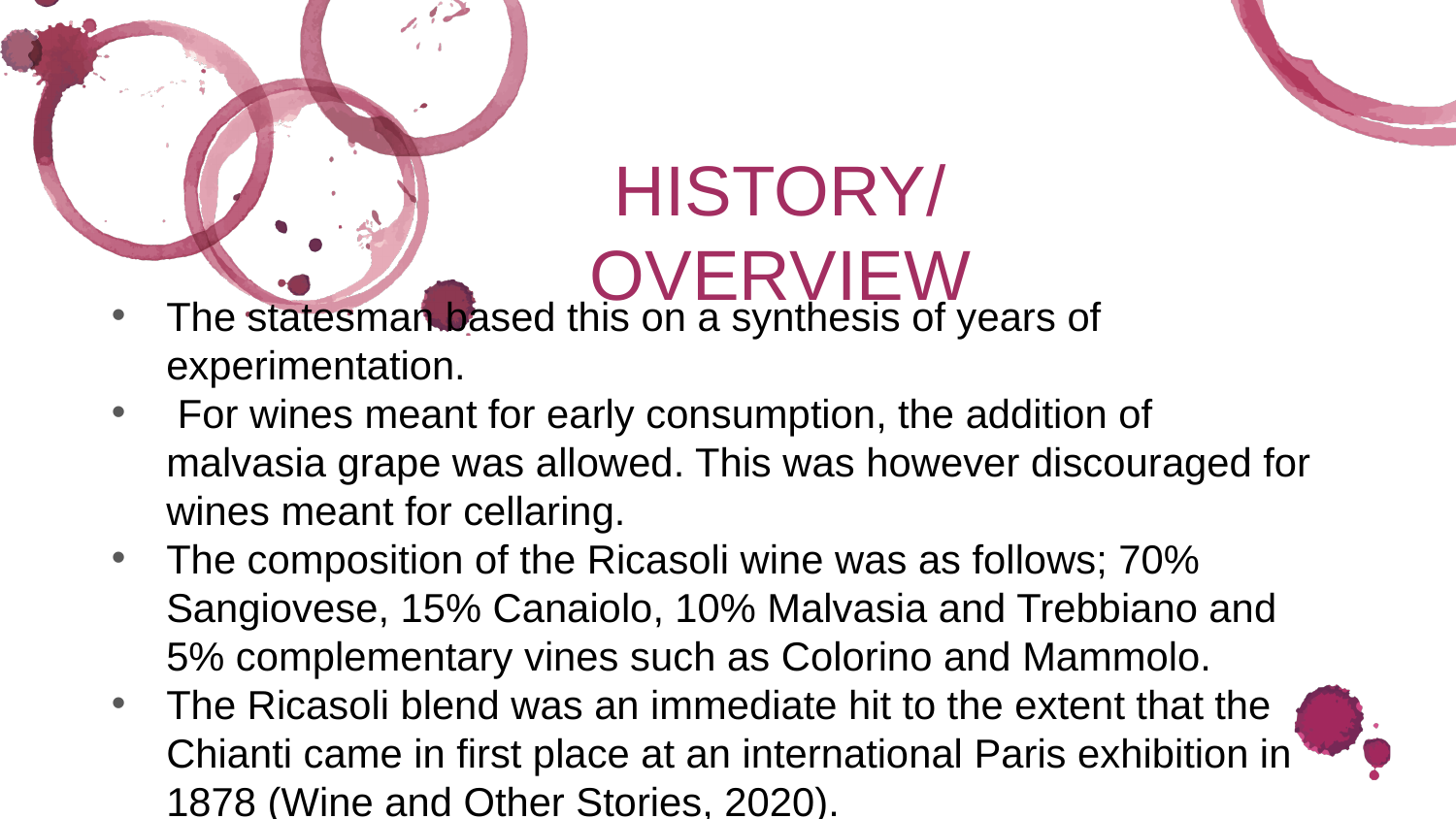

HISTORY/OVERVIEW
The statesman based this on a synthesis of years of experimentation.
 For wines meant for early consumption, the addition of malvasia grape was allowed. This was however discouraged for wines meant for cellaring.
The composition of the Ricasoli wine was as follows; 70% Sangiovese, 15% Canaiolo, 10% Malvasia and Trebbiano and 5% complementary vines such as Colorino and Mammolo.
The Ricasoli blend was an immediate hit to the extent that the Chianti came in first place at an international Paris exhibition in 1878 (Wine and Other Stories, 2020).